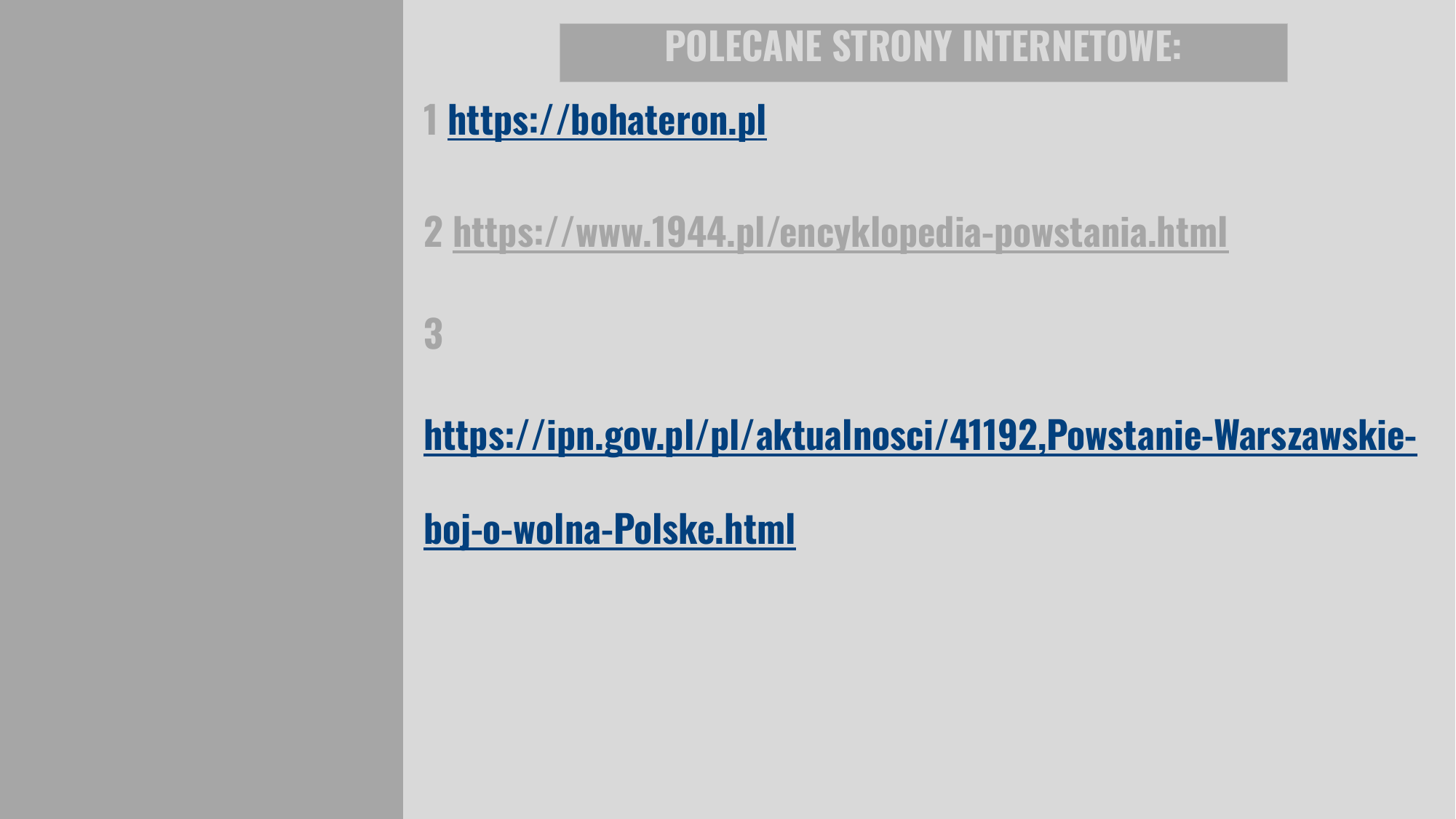

POLECANE STRONY INTERNETOWE:
# 1 https://bohateron.pl 2 https://www.1944.pl/encyklopedia-powstania.html 3 https://ipn.gov.pl/pl/aktualnosci/41192,Powstanie-Warszawskie-boj-o-wolna-Polske.html